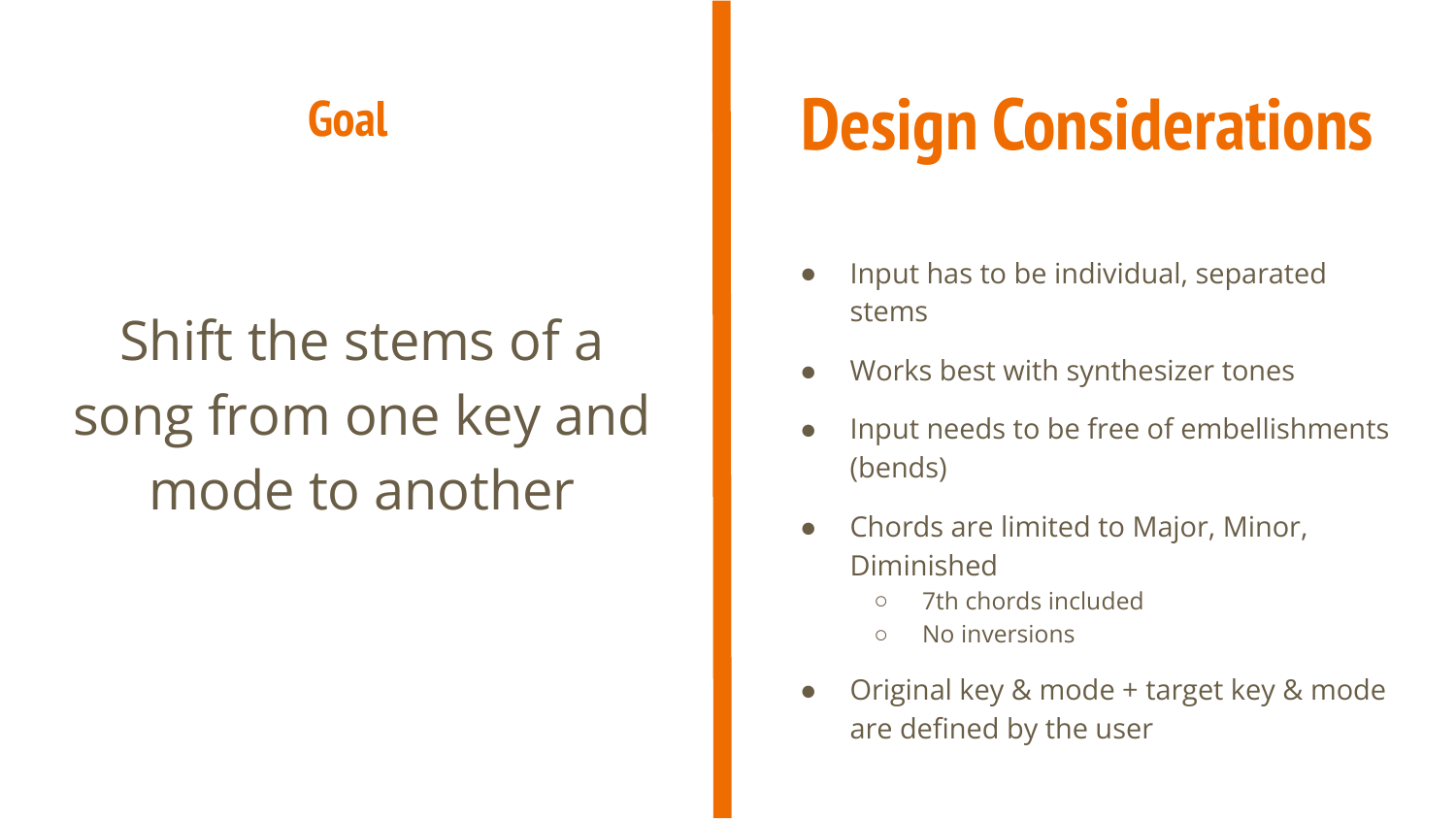

Design Considerations
# Goal
Input has to be individual, separated stems
Works best with synthesizer tones
Input needs to be free of embellishments (bends)
Chords are limited to Major, Minor, Diminished
7th chords included
No inversions
Original key & mode + target key & mode are defined by the user

Shift the stems of a song from one key and mode to another